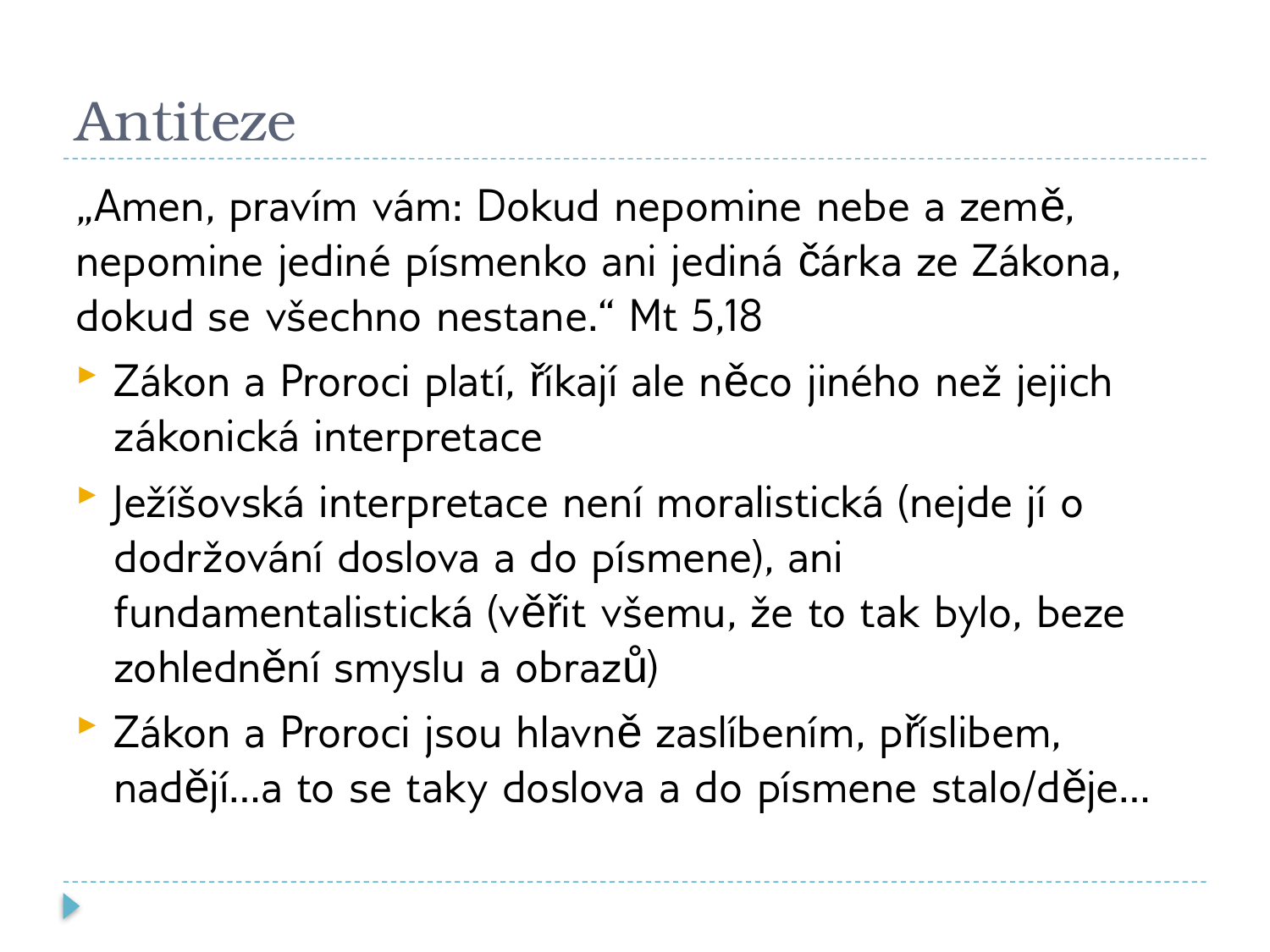

# Antiteze
„Amen, pravím vám: Dokud nepomine nebe a země, nepomine jediné písmenko ani jediná čárka ze Zákona, dokud se všechno nestane.“ Mt 5,18
Zákon a Proroci platí, říkají ale něco jiného než jejich zákonická interpretace
Ježíšovská interpretace není moralistická (nejde jí o dodržování doslova a do písmene), ani fundamentalistická (věřit všemu, že to tak bylo, beze zohlednění smyslu a obrazů)
Zákon a Proroci jsou hlavně zaslíbením, příslibem, nadějí…a to se taky doslova a do písmene stalo/děje…